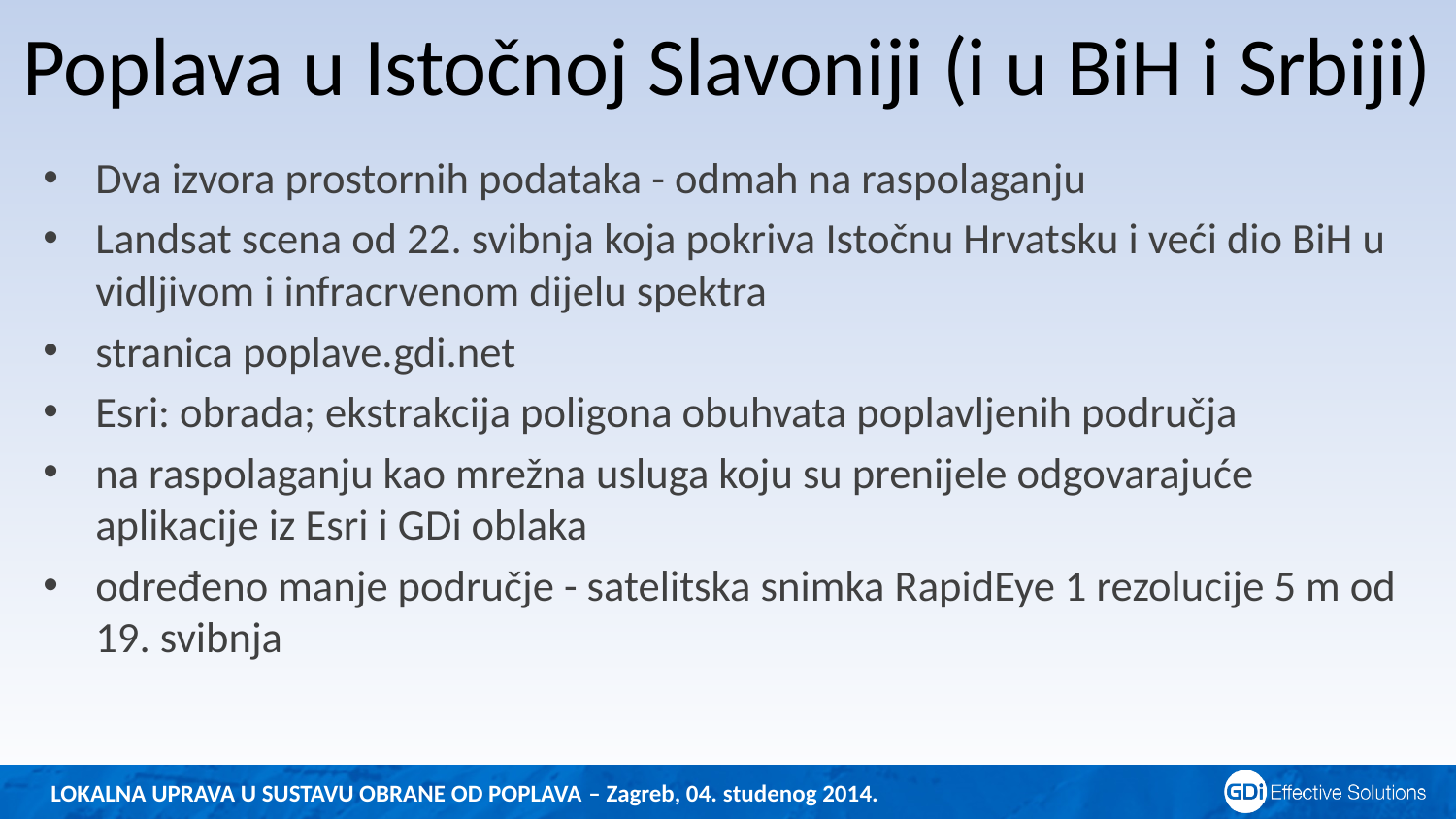

# Poplava u Istočnoj Slavoniji (i u BiH i Srbiji)
Dva izvora prostornih podataka - odmah na raspolaganju
Landsat scena od 22. svibnja koja pokriva Istočnu Hrvatsku i veći dio BiH u vidljivom i infracrvenom dijelu spektra
stranica poplave.gdi.net
Esri: obrada; ekstrakcija poligona obuhvata poplavljenih područja
na raspolaganju kao mrežna usluga koju su prenijele odgovarajuće aplikacije iz Esri i GDi oblaka
određeno manje područje - satelitska snimka RapidEye 1 rezolucije 5 m od 19. svibnja